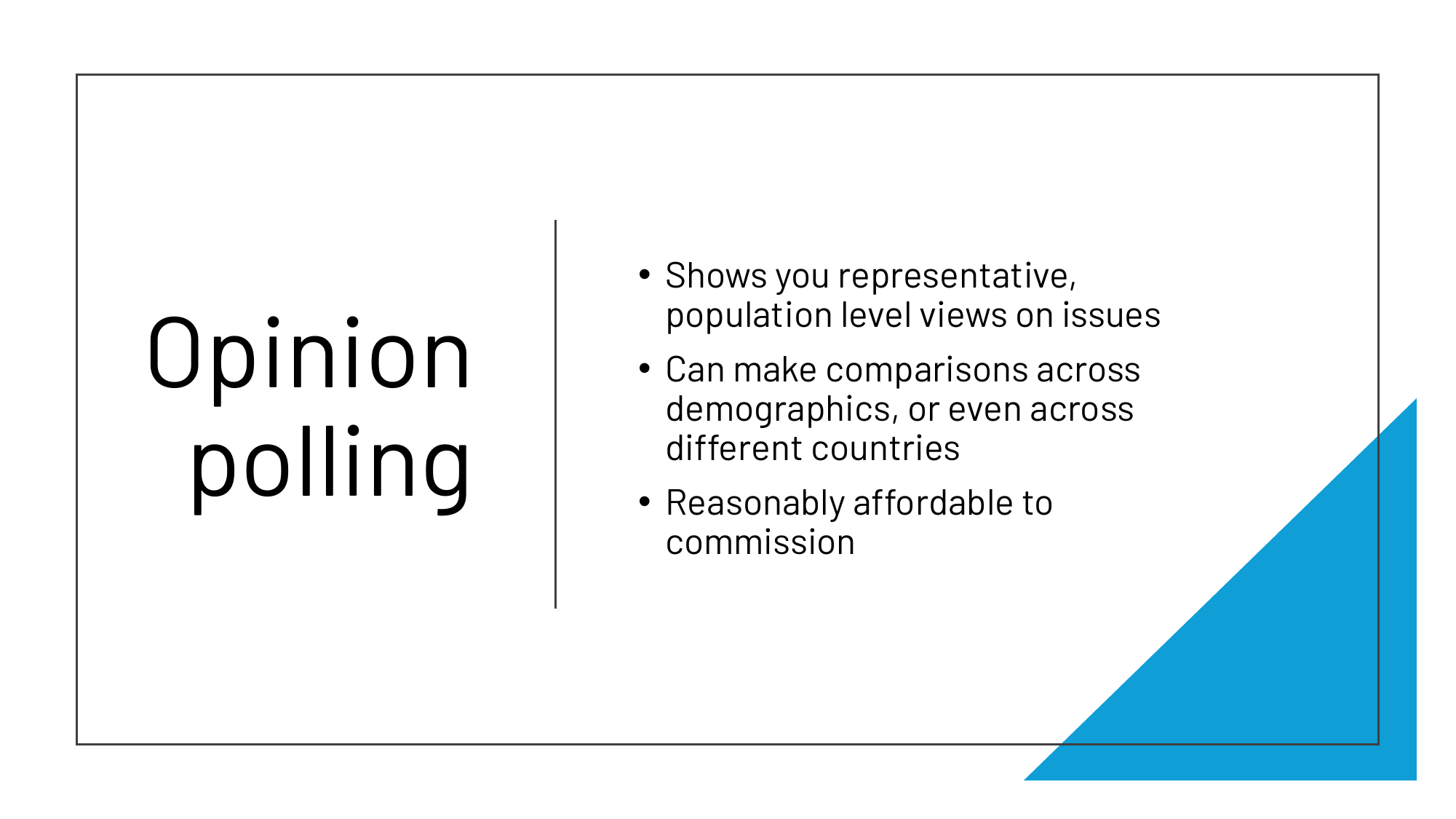

# Opinion polling
Shows you representative, population level views on issues
Can make comparisons across demographics, or even across different countries
Reasonably affordable to commission